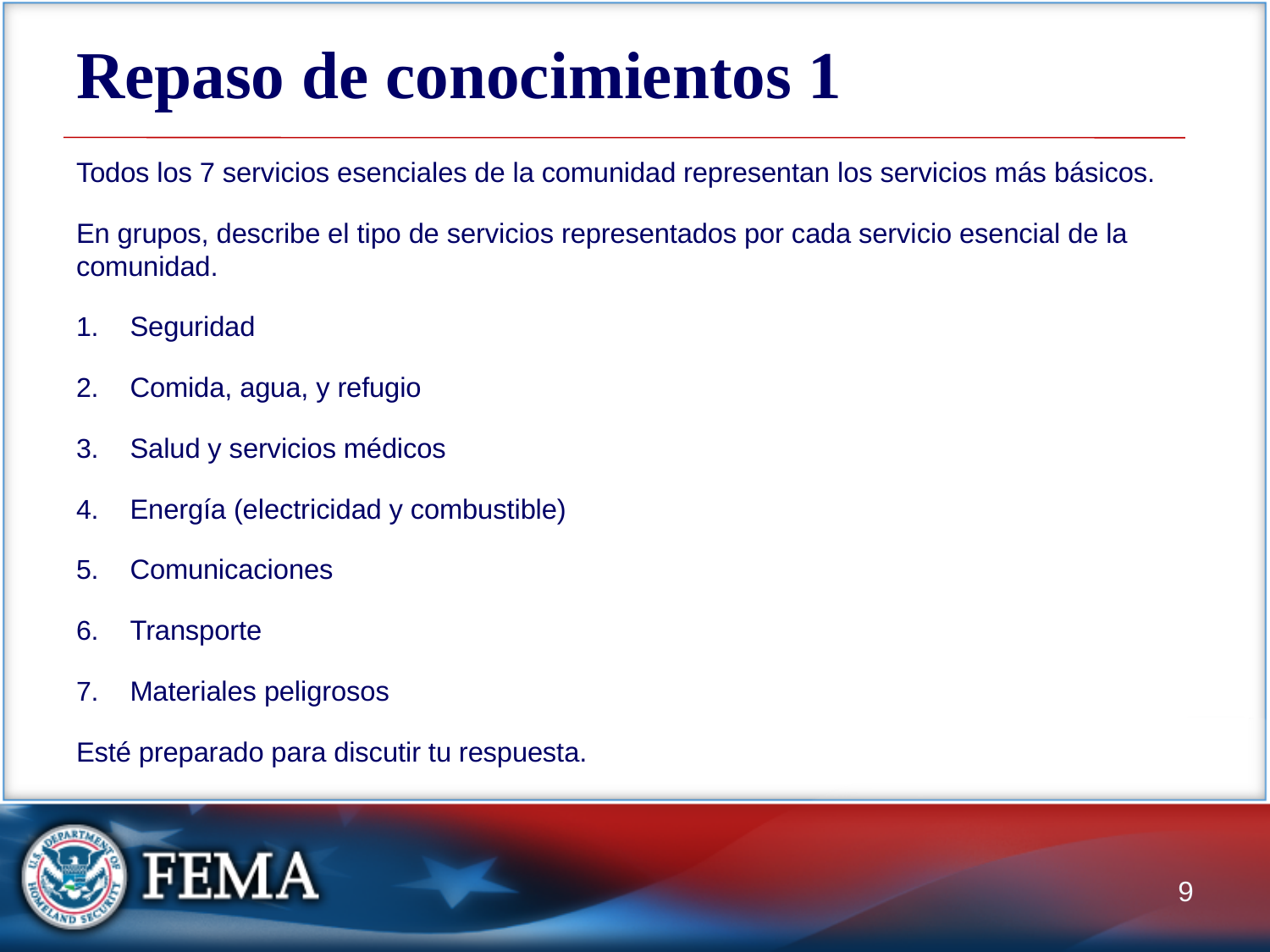

# Repaso de conocimientos 1
Todos los 7 servicios esenciales de la comunidad representan los servicios más básicos.
En grupos, describe el tipo de servicios representados por cada servicio esencial de la comunidad.
Seguridad
Comida, agua, y refugio
Salud y servicios médicos
Energía (electricidad y combustible)
Comunicaciones
Transporte
Materiales peligrosos
Esté preparado para discutir tu respuesta.
9